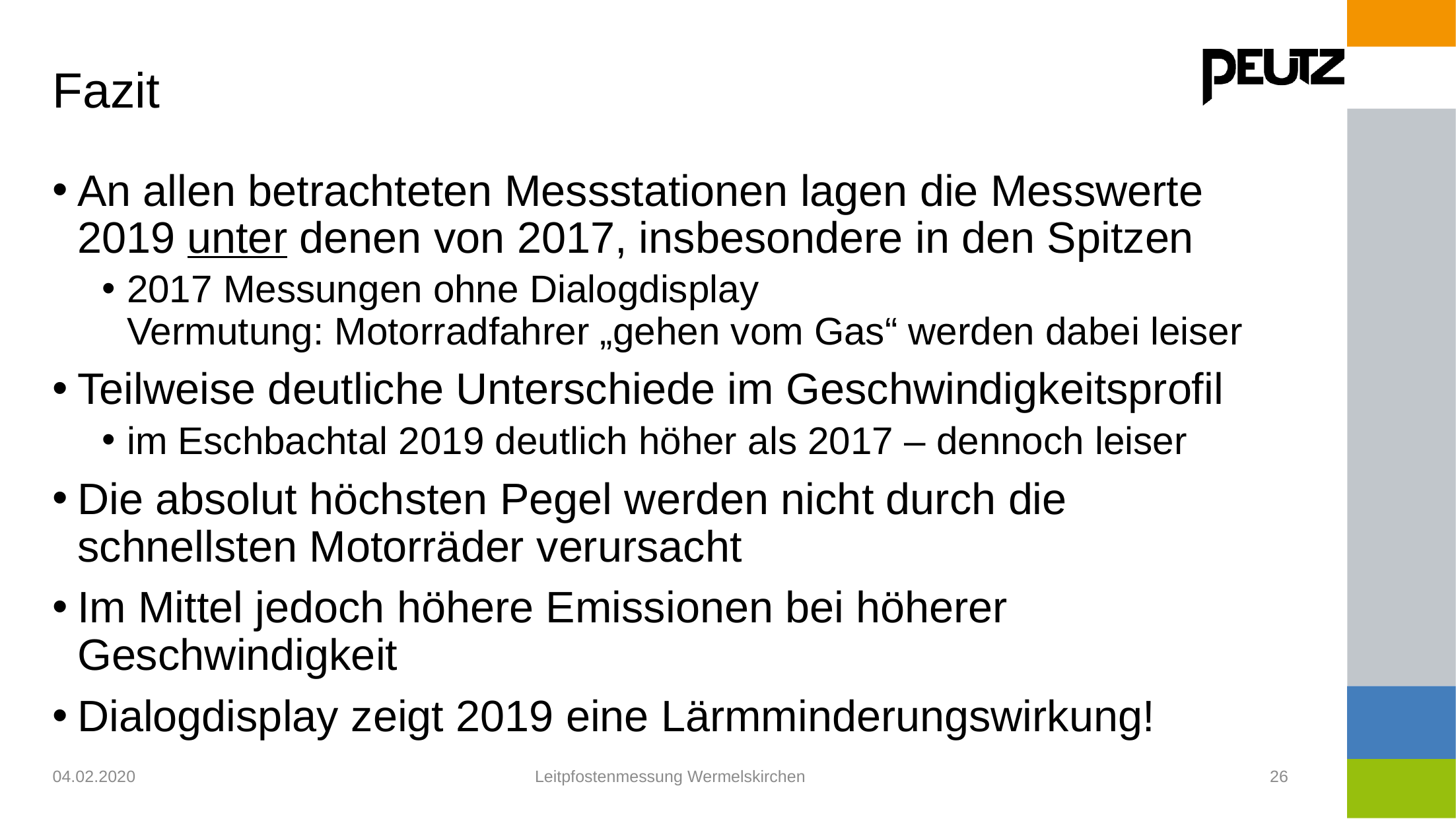

# Fazit
An allen betrachteten Messstationen lagen die Messwerte 2019 unter denen von 2017, insbesondere in den Spitzen
2017 Messungen ohne Dialogdisplay
Vermutung: Motorradfahrer „gehen vom Gas“ werden dabei leiser
Teilweise deutliche Unterschiede im Geschwindigkeitsprofil
im Eschbachtal 2019 deutlich höher als 2017 – dennoch leiser
Die absolut höchsten Pegel werden nicht durch die schnellsten Motorräder verursacht
Im Mittel jedoch höhere Emissionen bei höherer Geschwindigkeit
Dialogdisplay zeigt 2019 eine Lärmminderungswirkung!

04.02.2020
Leitpfostenmessung Wermelskirchen
26